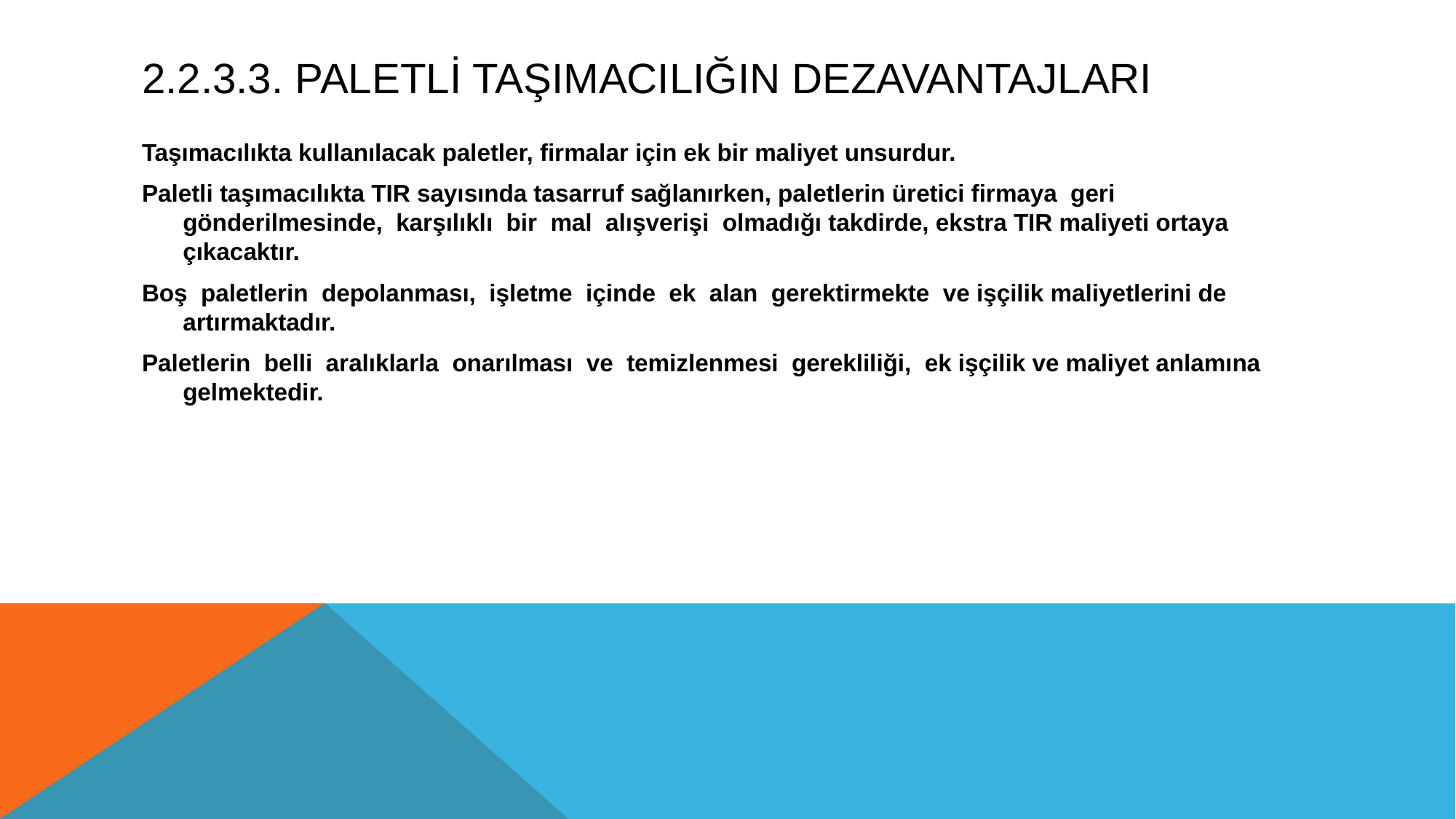

# 2.2.3.3. Paletli Taşımacılığın Dezavantajları
Taşımacılıkta kullanılacak paletler, firmalar için ek bir maliyet unsurdur.
Paletli taşımacılıkta TIR sayısında tasarruf sağlanırken, paletlerin üretici firmaya  geri  gönderilmesinde,  karşılıklı  bir  mal  alışverişi  olmadığı takdirde, ekstra TIR maliyeti ortaya çıkacaktır.
Boş  paletlerin  depolanması,  işletme  içinde  ek  alan  gerektirmekte  ve işçilik maliyetlerini de artırmaktadır.
Paletlerin  belli  aralıklarla  onarılması  ve  temizlenmesi  gerekliliği,  ek işçilik ve maliyet anlamına gelmektedir.